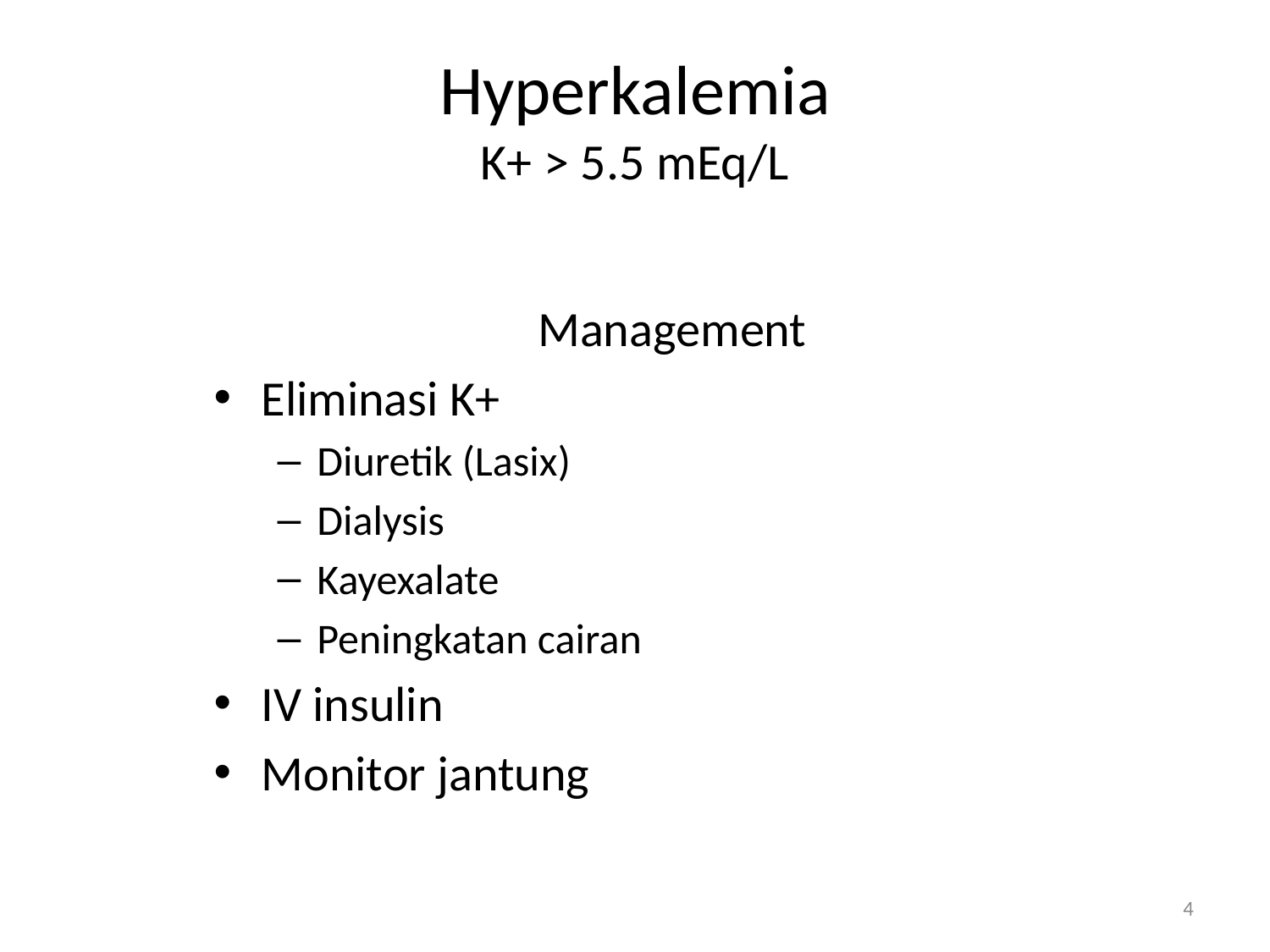

# Hyperkalemia K+ > 5.5 mEq/L
Management
Eliminasi K+
Diuretik (Lasix)
Dialysis
Kayexalate
Peningkatan cairan
IV insulin
Monitor jantung
4